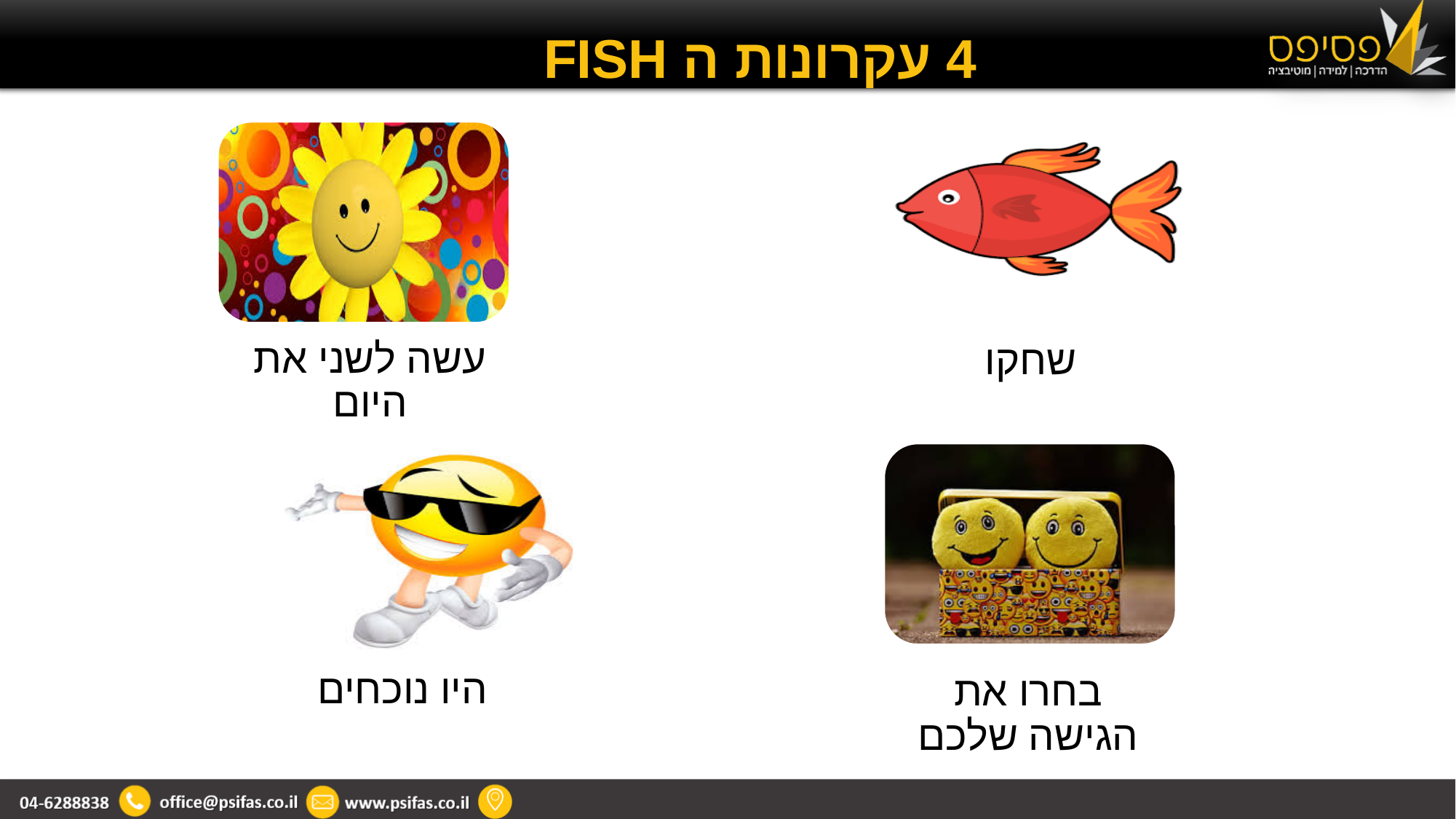

4 עקרונות ה FISH
היו נוכחים
עשה לשני את היום
שחקו
בחרו את הגישה שלכם